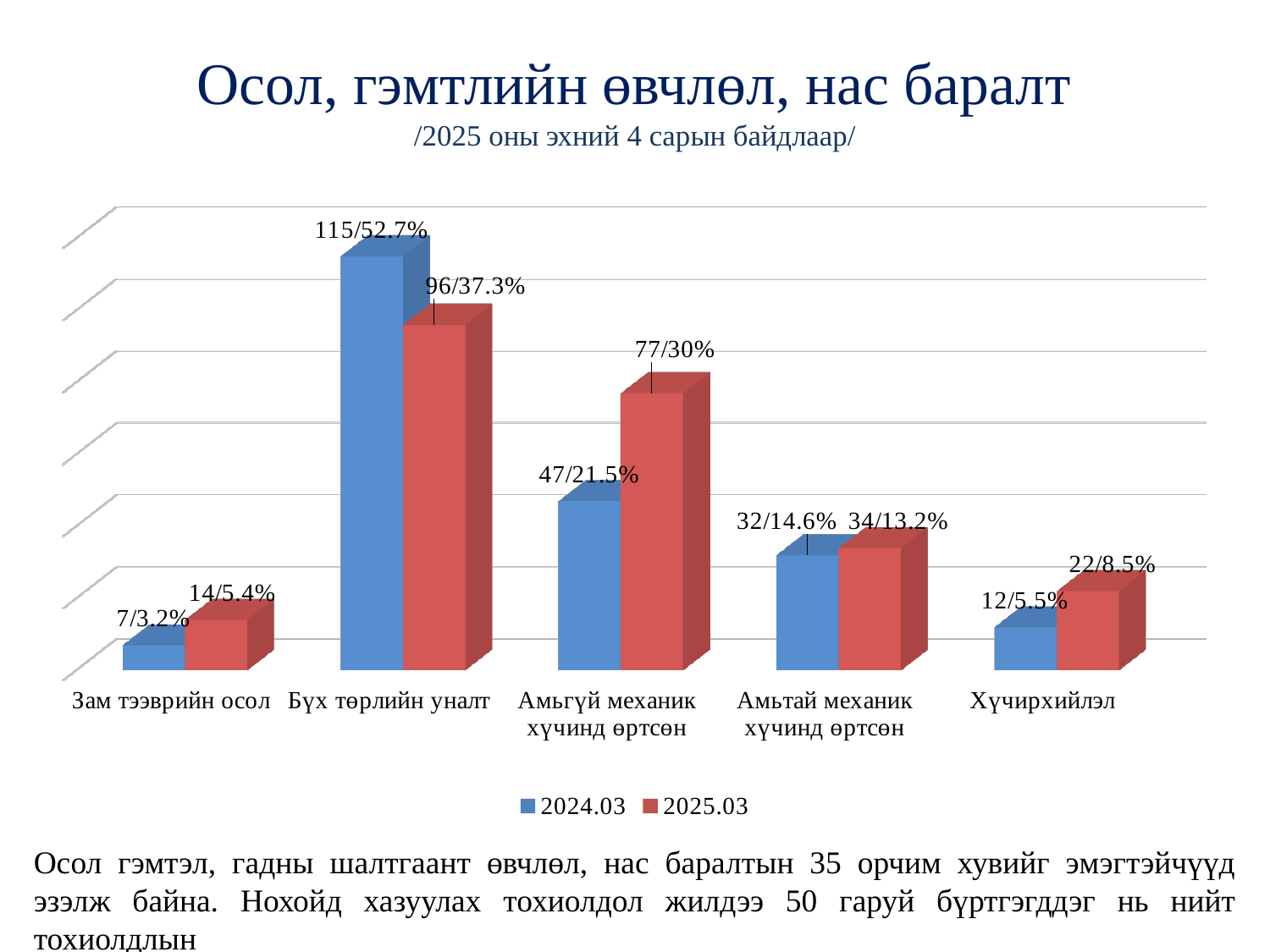

# Осол, гэмтлийн өвчлөл, нас баралт /2025 оны эхний 4 сарын байдлаар/

[unsupported chart]

Осол гэмтэл, гадны шалтгаант өвчлөл, нас баралтын 35 орчим хувийг эмэгтэйчүүд эзэлж байна. Нохойд хазуулах тохиолдол жилдээ 50 гаруй бүртгэгддэг нь нийт тохиолдлын